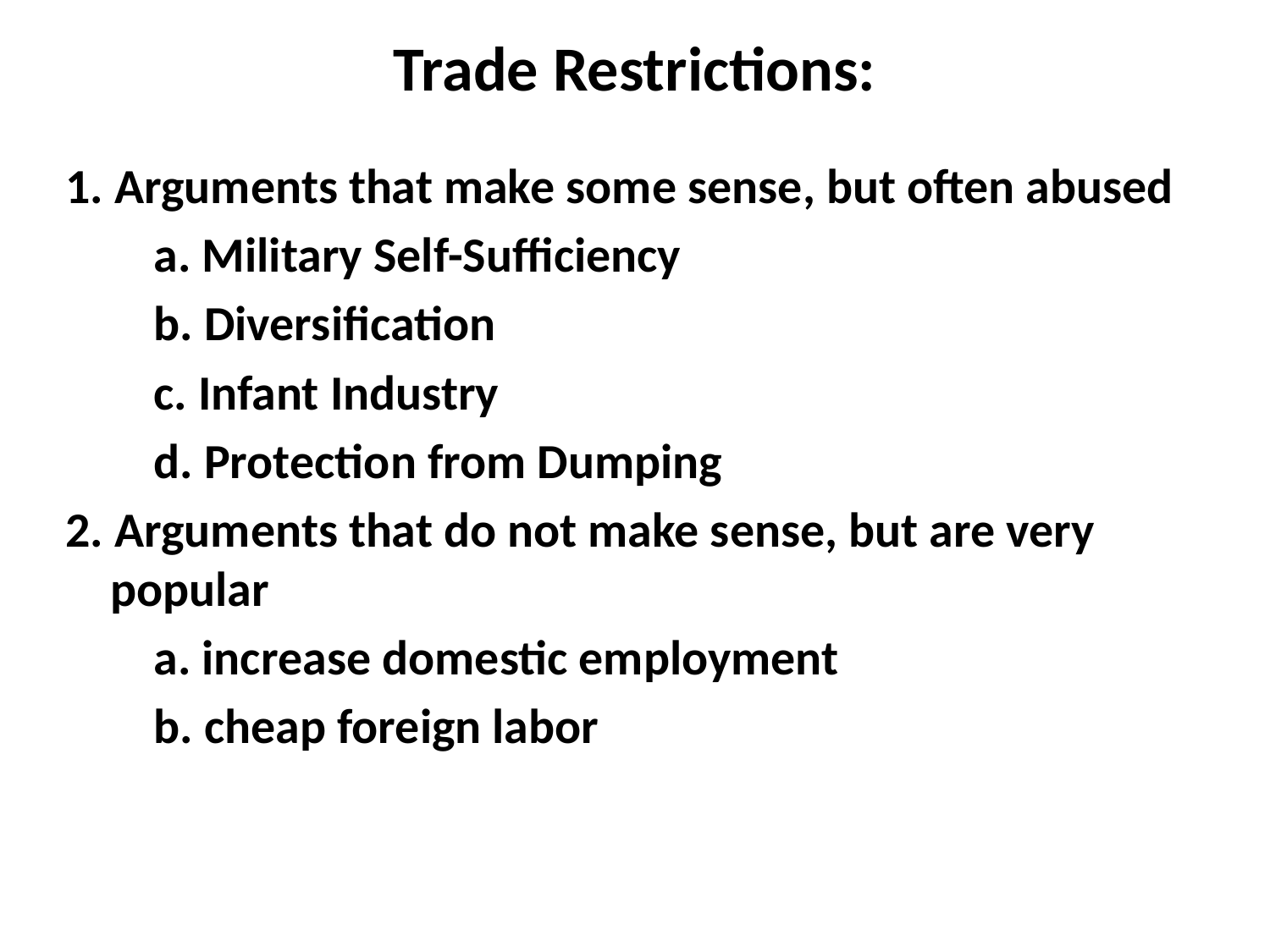

# Trade Restrictions:
1. Arguments that make some sense, but often abused
        a. Military Self-Sufficiency
        b. Diversification
        c. Infant Industry
        d. Protection from Dumping
2. Arguments that do not make sense, but are very popular
        a. increase domestic employment
        b. cheap foreign labor